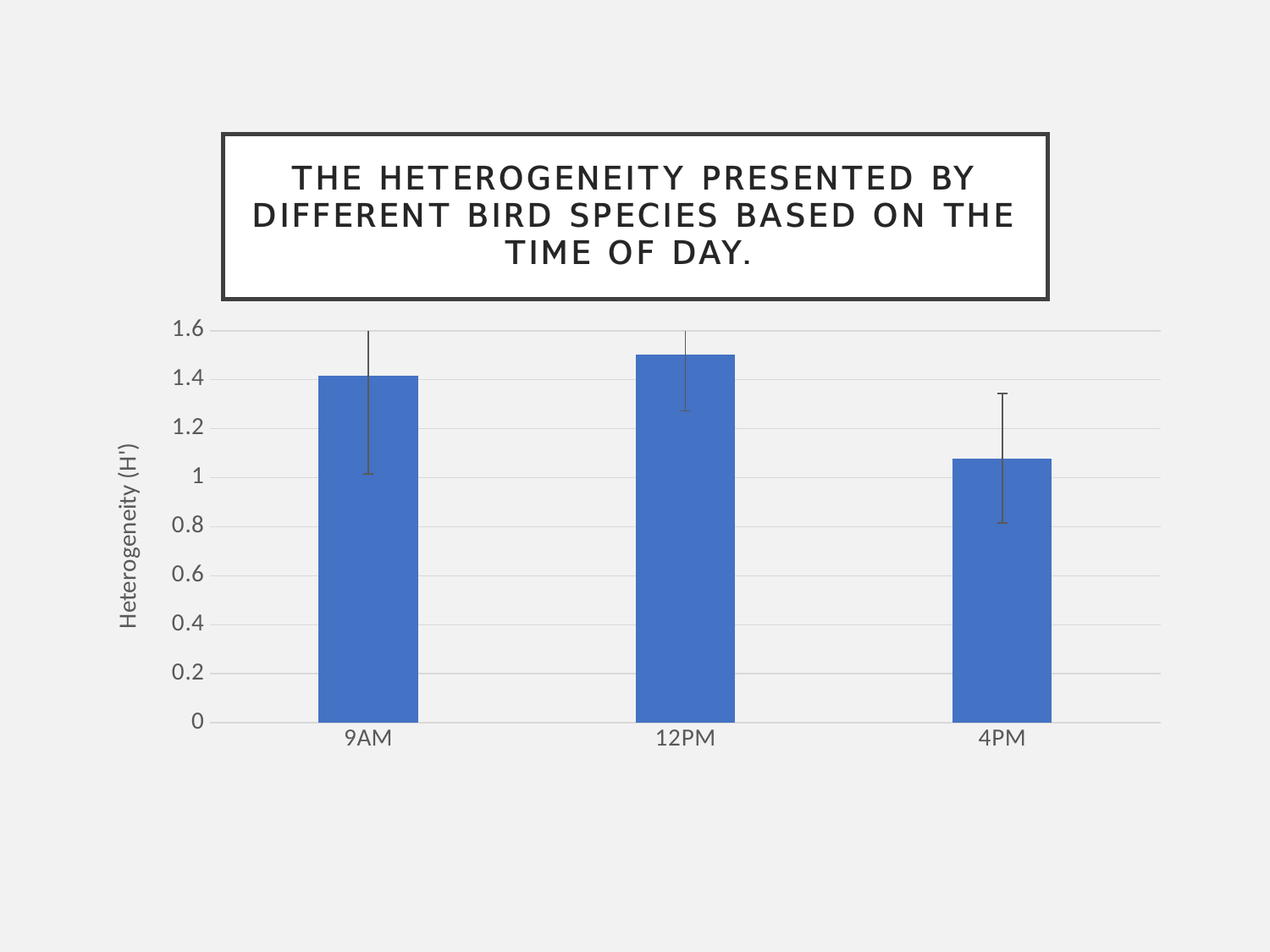

# The heterogeneity presented by different bird species based on the time of day.

### Chart

| Category |  |
|---|---|
| 9AM | 1.4171 |
| 12PM | 1.50199 |
| 4PM | 1.0791 |